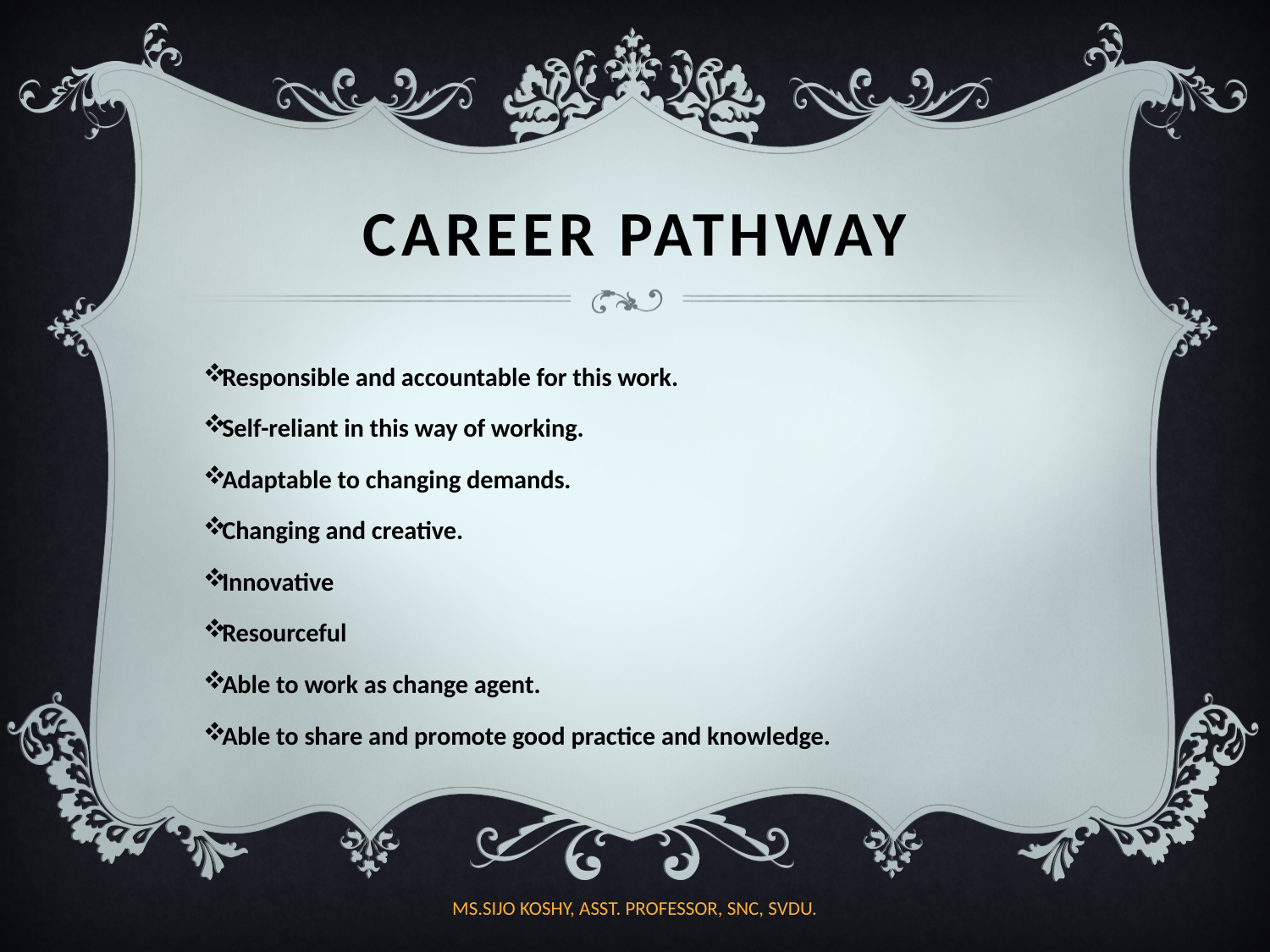

# CAREER PATHWAY
Responsible and accountable for this work.
Self-reliant in this way of working.
Adaptable to changing demands.
Changing and creative.
Innovative
Resourceful
Able to work as change agent.
Able to share and promote good practice and knowledge.

MS.SIJO KOSHY, ASST. PROFESSOR, SNC, SVDU.